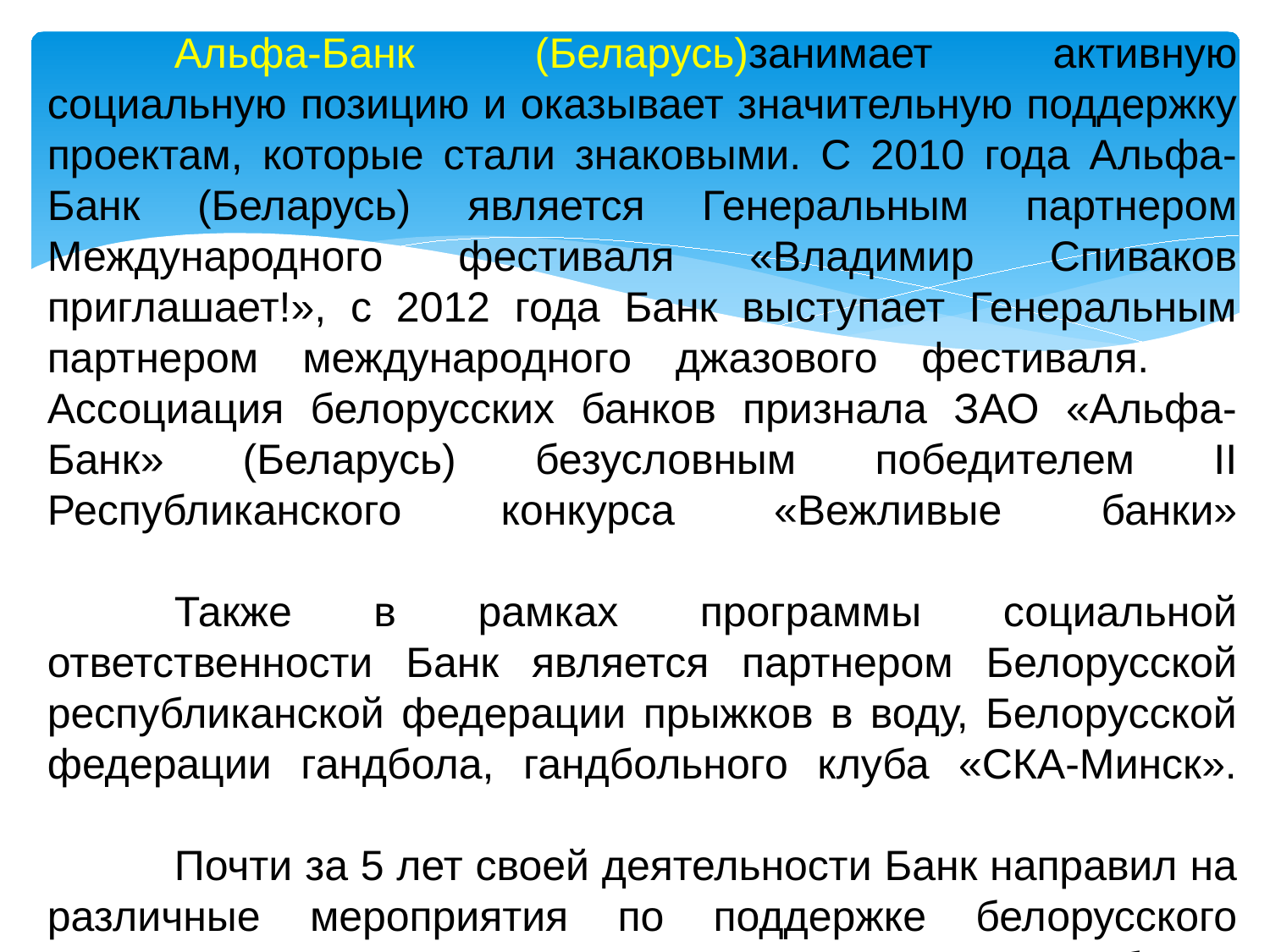

Альфа-Банк (Беларусь)занимает активную социальную позицию и оказывает значительную поддержку проектам, которые стали знаковыми. С 2010 года Альфа-Банк (Беларусь) является Генеральным партнером Международного фестиваля «Владимир Спиваков приглашает!», с 2012 года Банк выступает Генеральным партнером международного джазового фестиваля.   Ассоциация белорусских банков признала ЗАО «Альфа-Банк» (Беларусь) безусловным победителем II Республиканского конкурса «Вежливые банки»
	Также в рамках программы социальной ответственности Банк является партнером Белорусской республиканской федерации прыжков в воду, Белорусской федерации гандбола, гандбольного клуба «СКА-Минск».
	Почти за 5 лет своей деятельности Банк направил на различные мероприятия по поддержке белорусского спорта, культуры и другие социальные мероприятия более $1,7 млн.